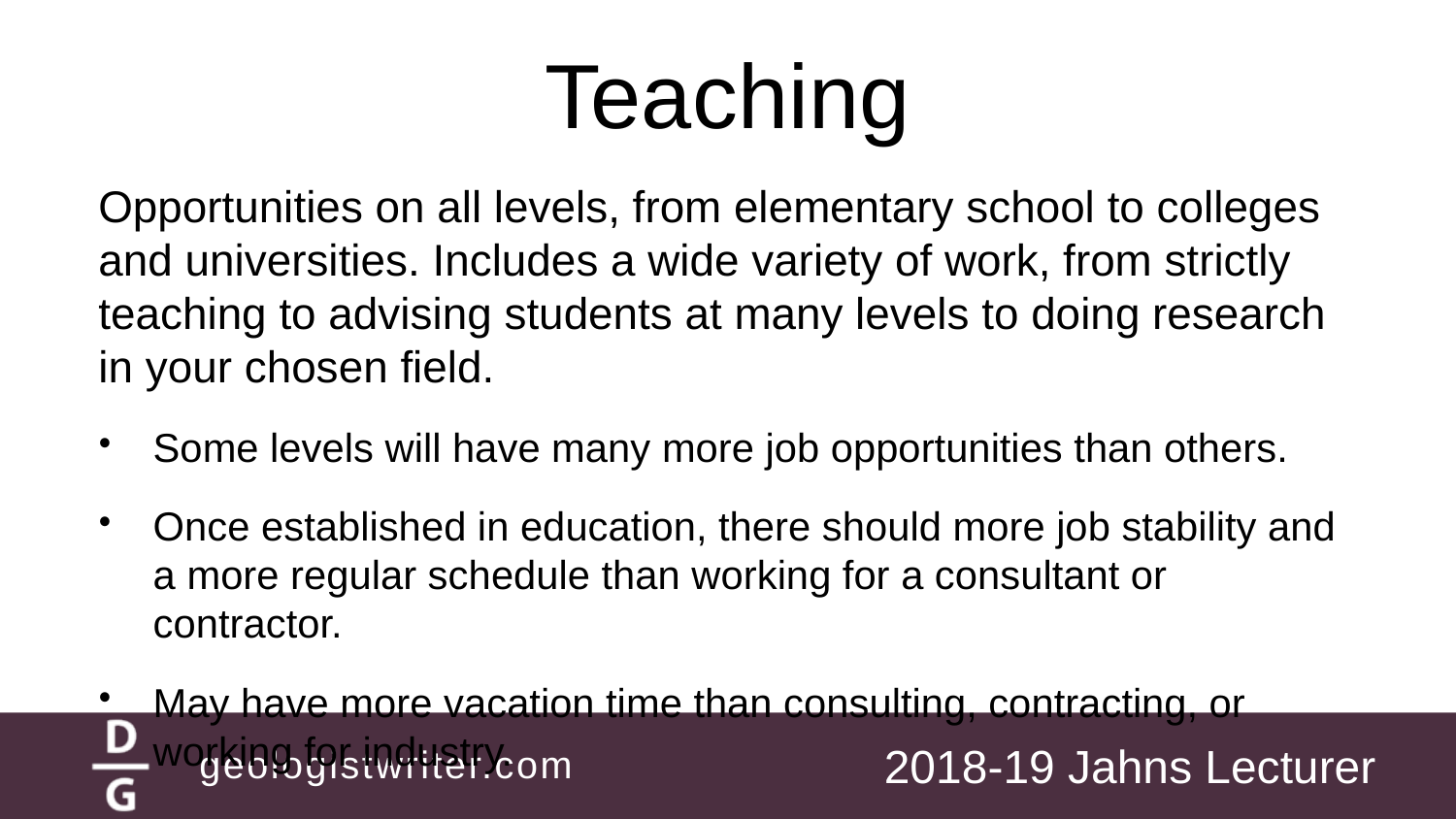

# Teaching
Opportunities on all levels, from elementary school to colleges and universities. Includes a wide variety of work, from strictly teaching to advising students at many levels to doing research in your chosen field.
Some levels will have many more job opportunities than others.
Once established in education, there should more job stability and a more regular schedule than working for a consultant or contractor.
May have more vacation time than consulting, contracting, or working for industry.